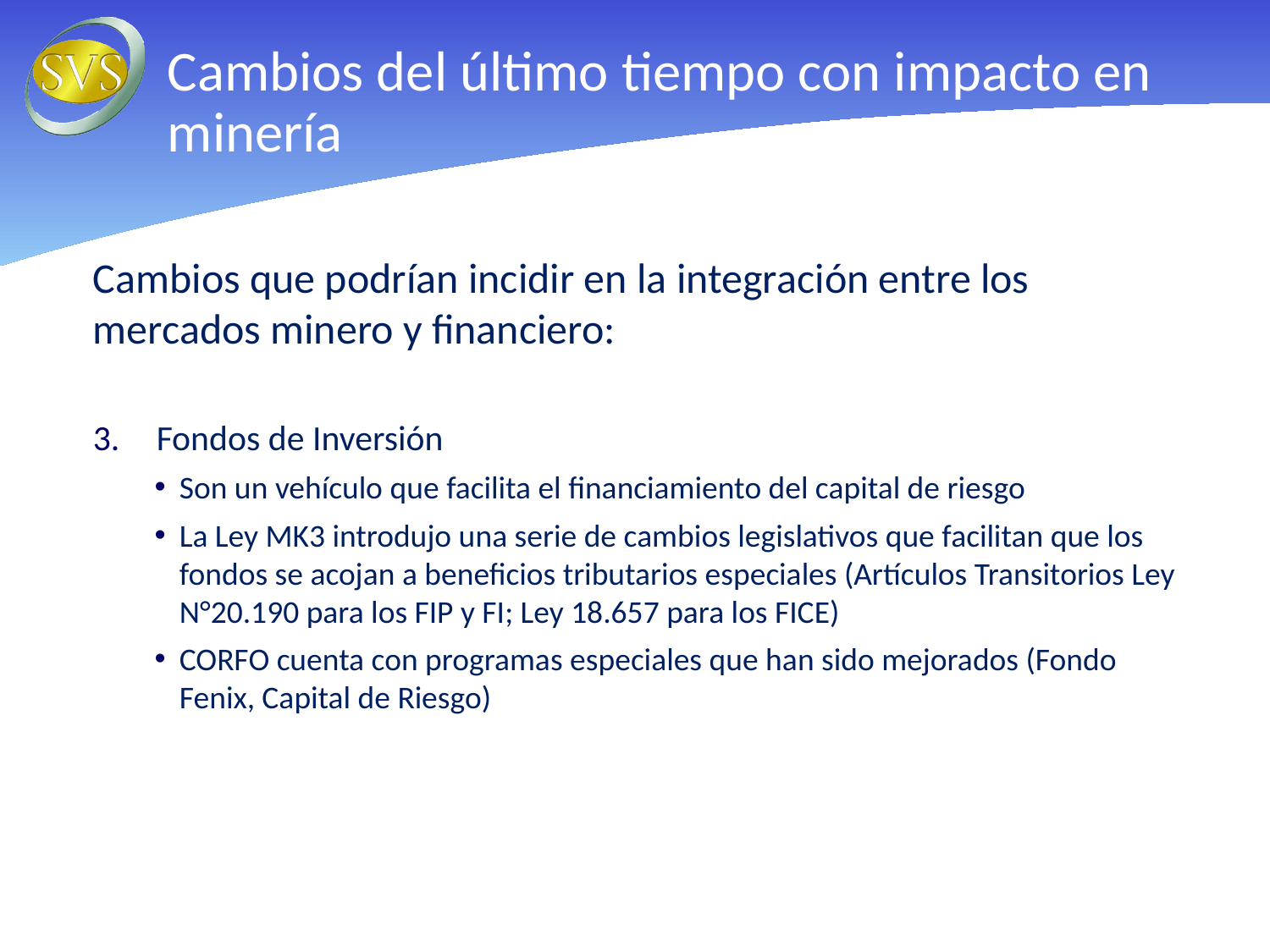

Cambios del último tiempo con impacto en minería
Cambios que podrían incidir en la integración entre los mercados minero y financiero:

Fondos de Inversión
Son un vehículo que facilita el financiamiento del capital de riesgo
La Ley MK3 introdujo una serie de cambios legislativos que facilitan que los fondos se acojan a beneficios tributarios especiales (Artículos Transitorios Ley N°20.190 para los FIP y FI; Ley 18.657 para los FICE)
CORFO cuenta con programas especiales que han sido mejorados (Fondo Fenix, Capital de Riesgo)